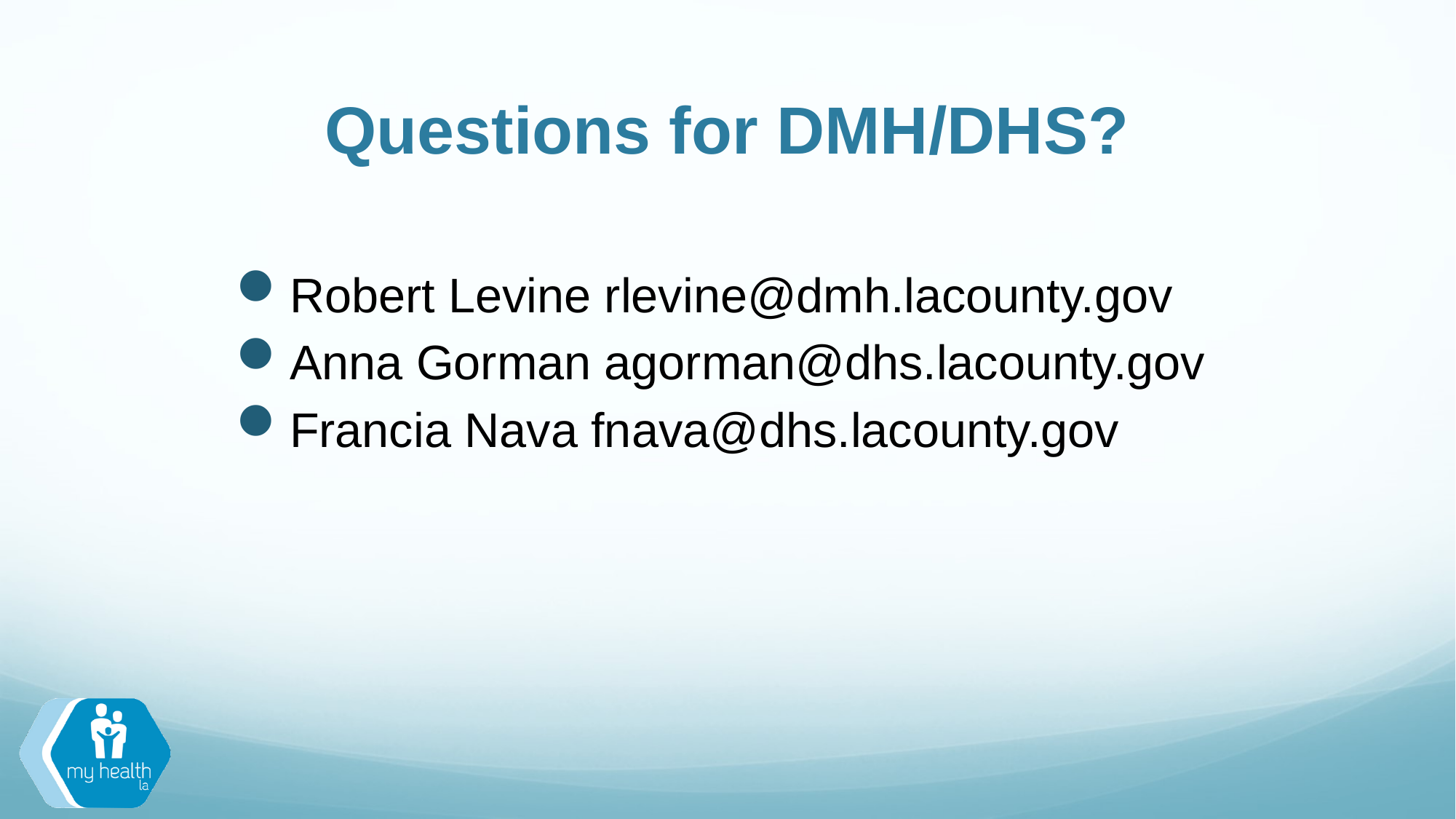

# Questions for DMH/DHS?

Robert Levine rlevine@dmh.lacounty.gov
Anna Gorman agorman@dhs.lacounty.gov
Francia Nava fnava@dhs.lacounty.gov